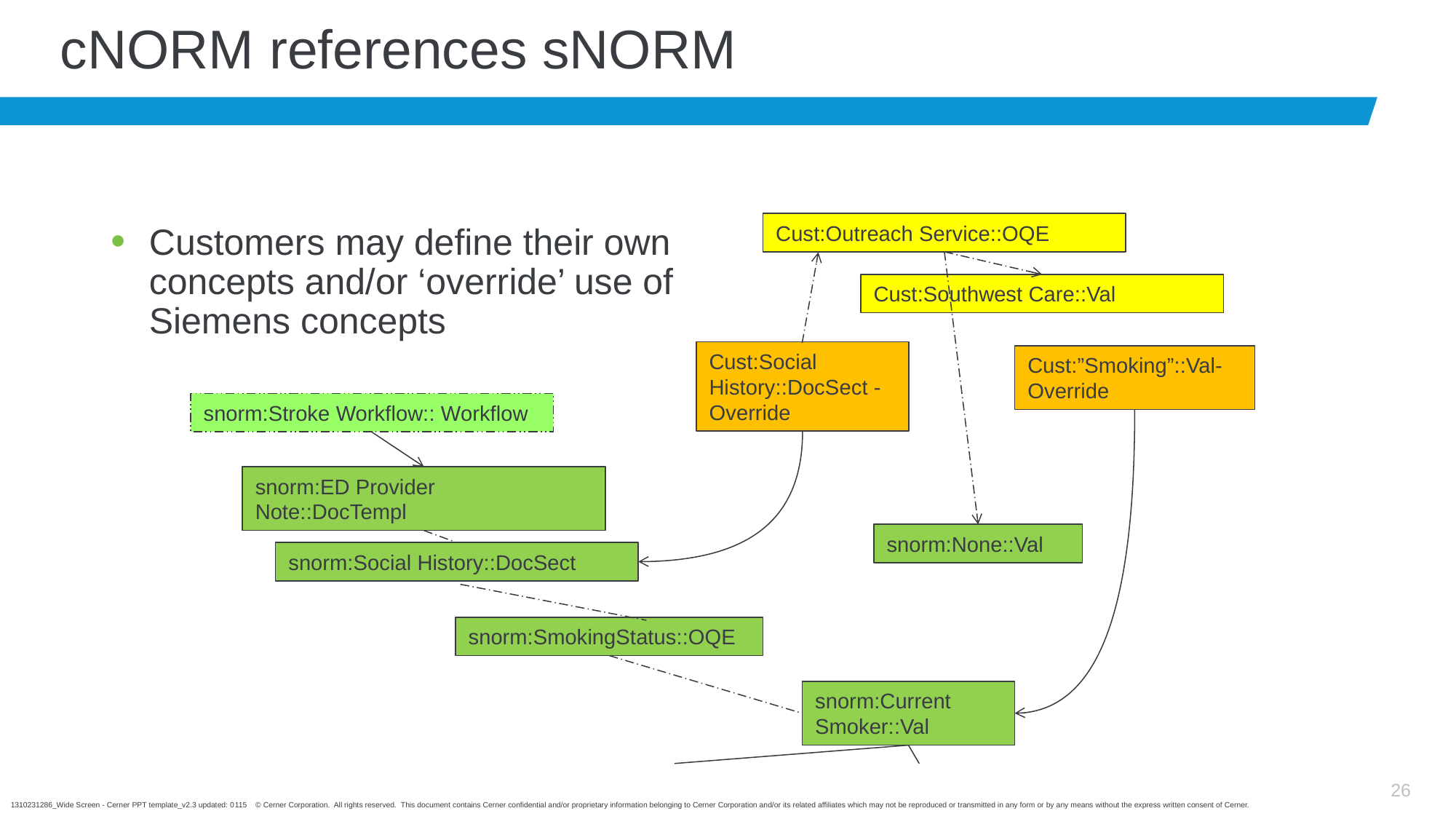

# cNORM references sNORM
Cust:Outreach Service::OQE
Customers may define their own concepts and/or ‘override’ use of Siemens concepts
Cust:Southwest Care::Val
Cust:Social History::DocSect - Override
Cust:”Smoking”::Val-Override
snorm:Stroke Workflow:: Workflow
snorm:ED Provider Note::DocTempl
snorm:None::Val
snorm:Social History::DocSect
snorm:SmokingStatus::OQE
snorm:Current Smoker::Val